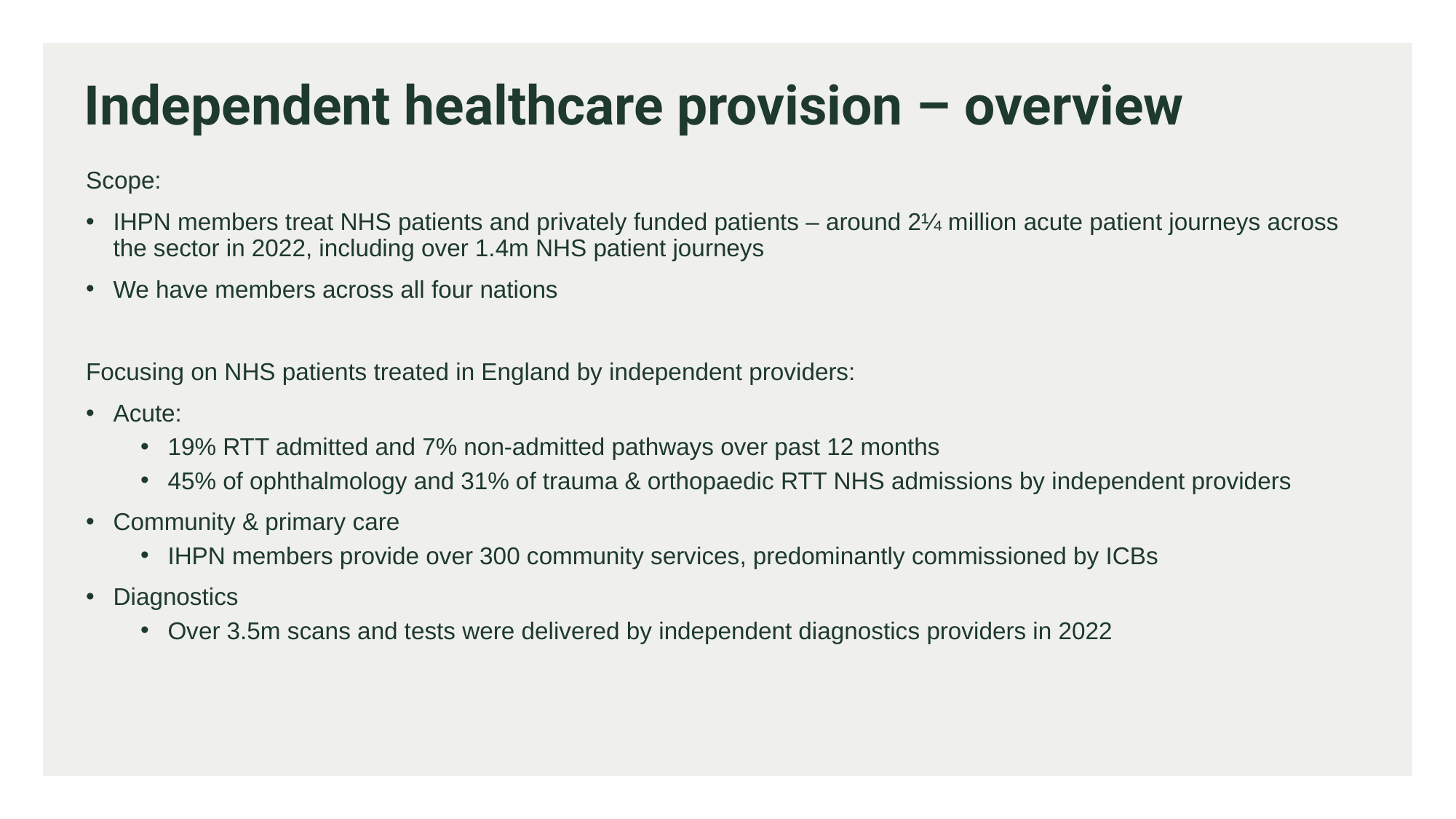

# Independent healthcare provision – overview
Scope:
IHPN members treat NHS patients and privately funded patients – around 2¼ million acute patient journeys across the sector in 2022, including over 1.4m NHS patient journeys
We have members across all four nations

Focusing on NHS patients treated in England by independent providers:
Acute:
19% RTT admitted and 7% non-admitted pathways over past 12 months
45% of ophthalmology and 31% of trauma & orthopaedic RTT NHS admissions by independent providers
Community & primary care
IHPN members provide over 300 community services, predominantly commissioned by ICBs
Diagnostics
Over 3.5m scans and tests were delivered by independent diagnostics providers in 2022